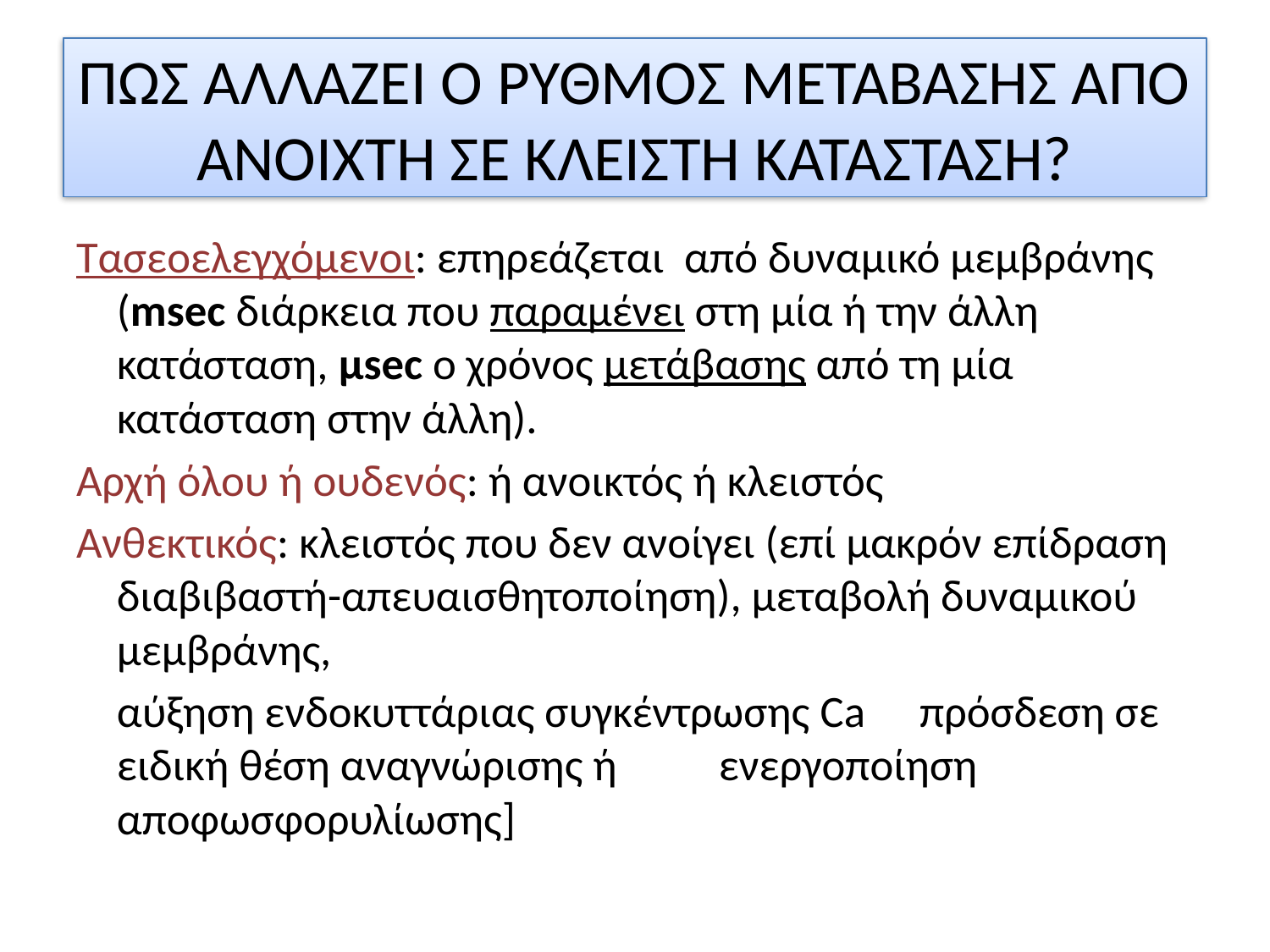

# ΠΩΣ ΑΛΛΑΖΕΙ Ο ΡΥΘΜΟΣ ΜΕΤΑΒΑΣΗΣ ΑΠΟ ΑΝΟΙΧΤΗ ΣΕ ΚΛΕΙΣΤΗ ΚΑΤΑΣΤΑΣΗ?
Τασεοελεγχόμενοι: επηρεάζεται  από δυναμικό μεμβράνης (msec διάρκεια που παραμένει στη μία ή την άλλη κατάσταση, μsec ο χρόνος μετάβασης από τη μία κατάσταση στην άλλη).
Αρχή όλου ή ουδενός: ή ανοικτός ή κλειστός
Ανθεκτικός: κλειστός που δεν ανοίγει (επί μακρόν επίδραση διαβιβαστή-απευαισθητοποίηση), μεταβολή δυναμικού μεμβράνης,
	αύξηση ενδοκυττάριας συγκέντρωσης Ca 	πρόσδεση σε ειδική θέση αναγνώρισης ή 	ενεργοποίηση αποφωσφορυλίωσης]